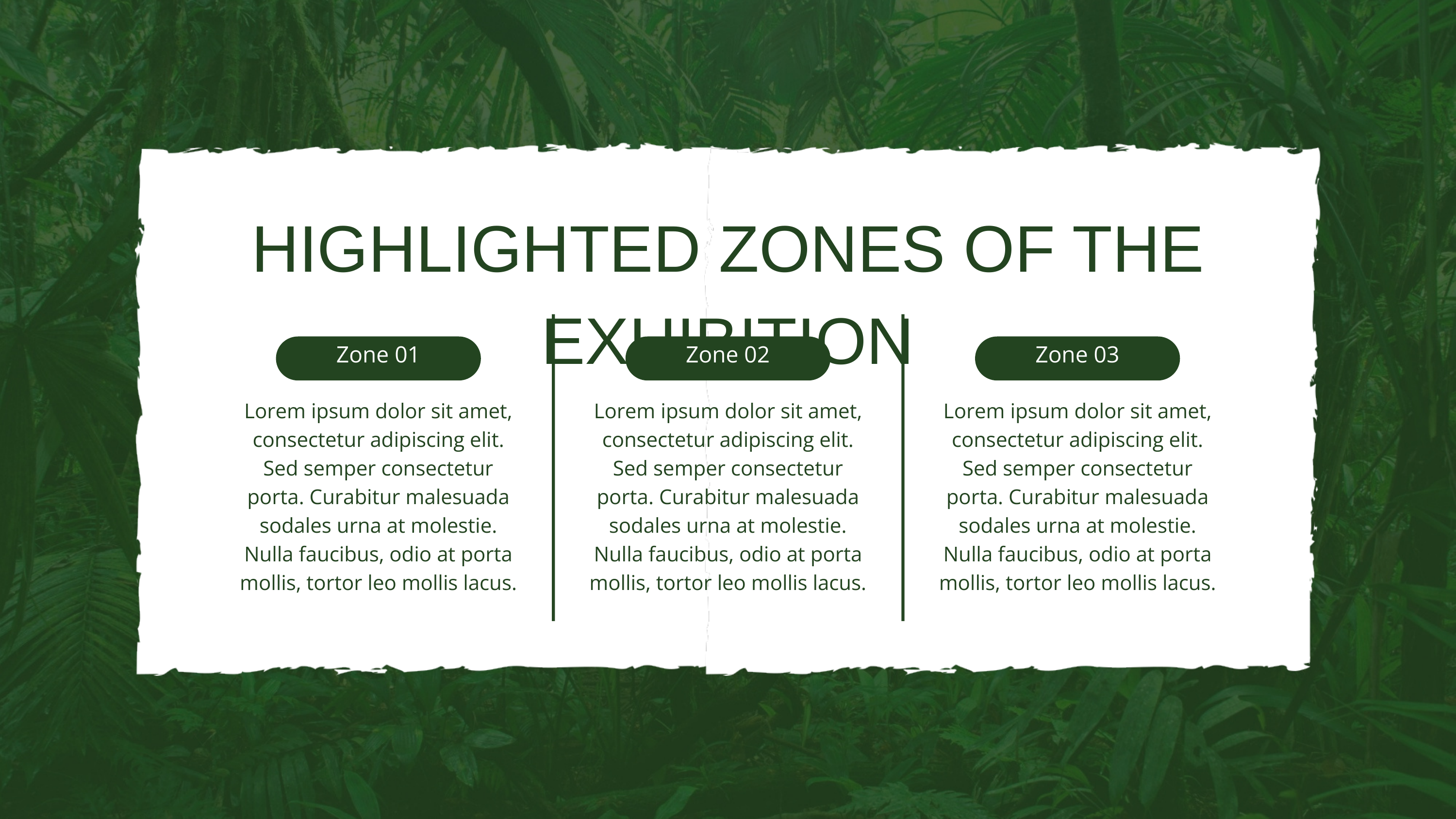

HIGHLIGHTED ZONES OF THE EXHIBITION

Zone 01

Zone 02

Zone 03
Lorem ipsum dolor sit amet, consectetur adipiscing elit. Sed semper consectetur porta. Curabitur malesuada sodales urna at molestie. Nulla faucibus, odio at porta mollis, tortor leo mollis lacus.
Lorem ipsum dolor sit amet, consectetur adipiscing elit. Sed semper consectetur porta. Curabitur malesuada sodales urna at molestie. Nulla faucibus, odio at porta mollis, tortor leo mollis lacus.
Lorem ipsum dolor sit amet, consectetur adipiscing elit. Sed semper consectetur porta. Curabitur malesuada sodales urna at molestie. Nulla faucibus, odio at porta mollis, tortor leo mollis lacus.